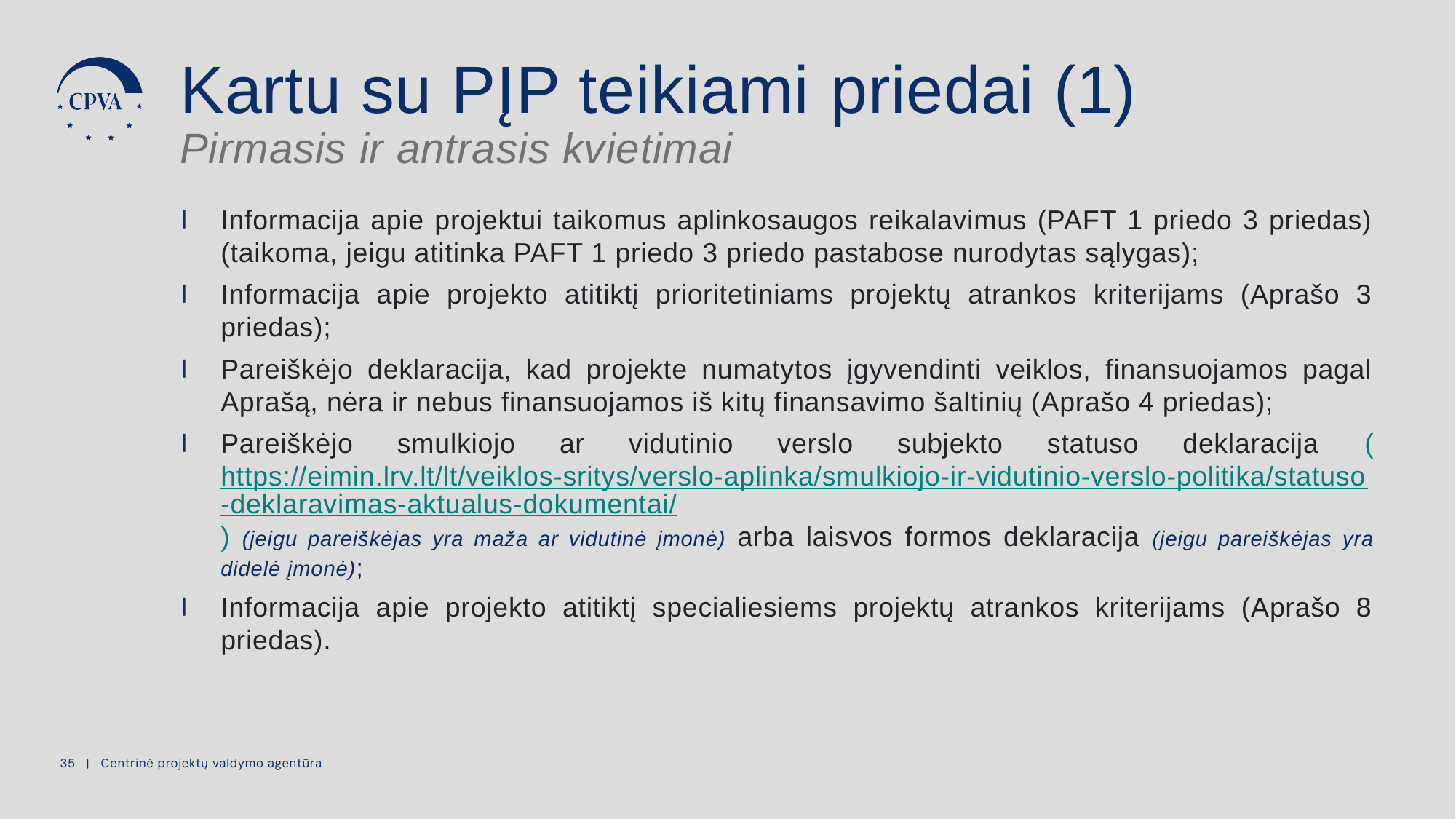

Kartu su PĮP teikiami priedai (1)
Pirmasis ir antrasis kvietimai

Informacija apie projektui taikomus aplinkosaugos reikalavimus (PAFT 1 priedo 3 priedas) (taikoma, jeigu atitinka PAFT 1 priedo 3 priedo pastabose nurodytas sąlygas);
Informacija apie projekto atitiktį prioritetiniams projektų atrankos kriterijams (Aprašo 3 priedas);
Pareiškėjo deklaracija, kad projekte numatytos įgyvendinti veiklos, finansuojamos pagal Aprašą, nėra ir nebus finansuojamos iš kitų finansavimo šaltinių (Aprašo 4 priedas);
Pareiškėjo smulkiojo ar vidutinio verslo subjekto statuso deklaracija (https://eimin.lrv.lt/lt/veiklos-sritys/verslo-aplinka/smulkiojo-ir-vidutinio-verslo-politika/statuso-deklaravimas-aktualus-dokumentai/) (jeigu pareiškėjas yra maža ar vidutinė įmonė) arba laisvos formos deklaracija (jeigu pareiškėjas yra didelė įmonė);
Informacija apie projekto atitiktį specialiesiems projektų atrankos kriterijams (Aprašo 8 priedas).
35   |   Centrinė projektų valdymo agentūra